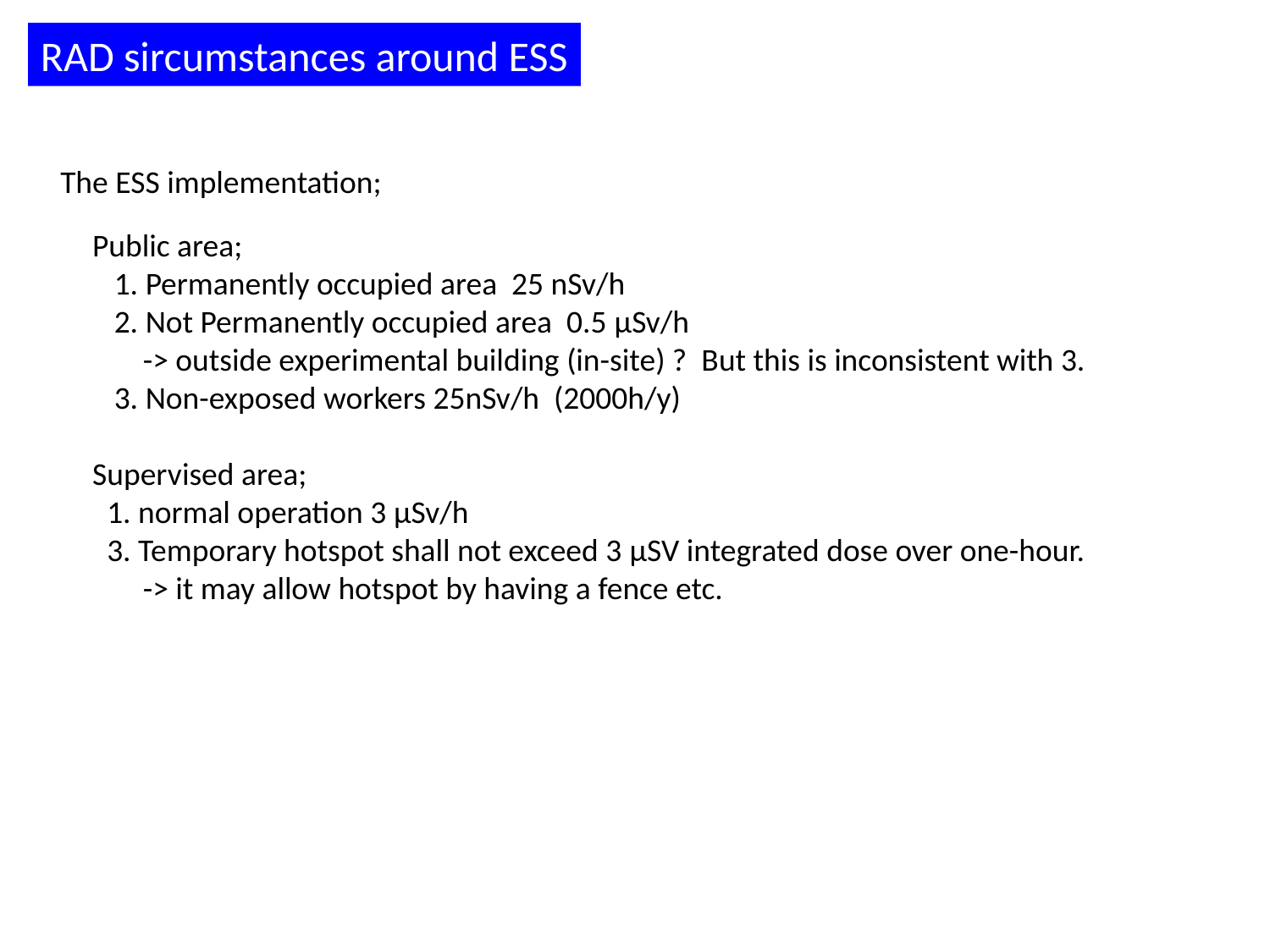

RAD sircumstances around ESS
The ESS implementation;

Public area;
   1. Permanently occupied area  25 nSv/h
   2. Not Permanently occupied area  0.5 μSv/h
       -> outside experimental building (in-site) ?  But this is inconsistent with 3.
   3. Non-exposed workers 25nSv/h  (2000h/y)

Supervised area;
  1. normal operation 3 μSv/h
  3. Temporary hotspot shall not exceed 3 μSV integrated dose over one-hour.
       -> it may allow hotspot by having a fence etc.